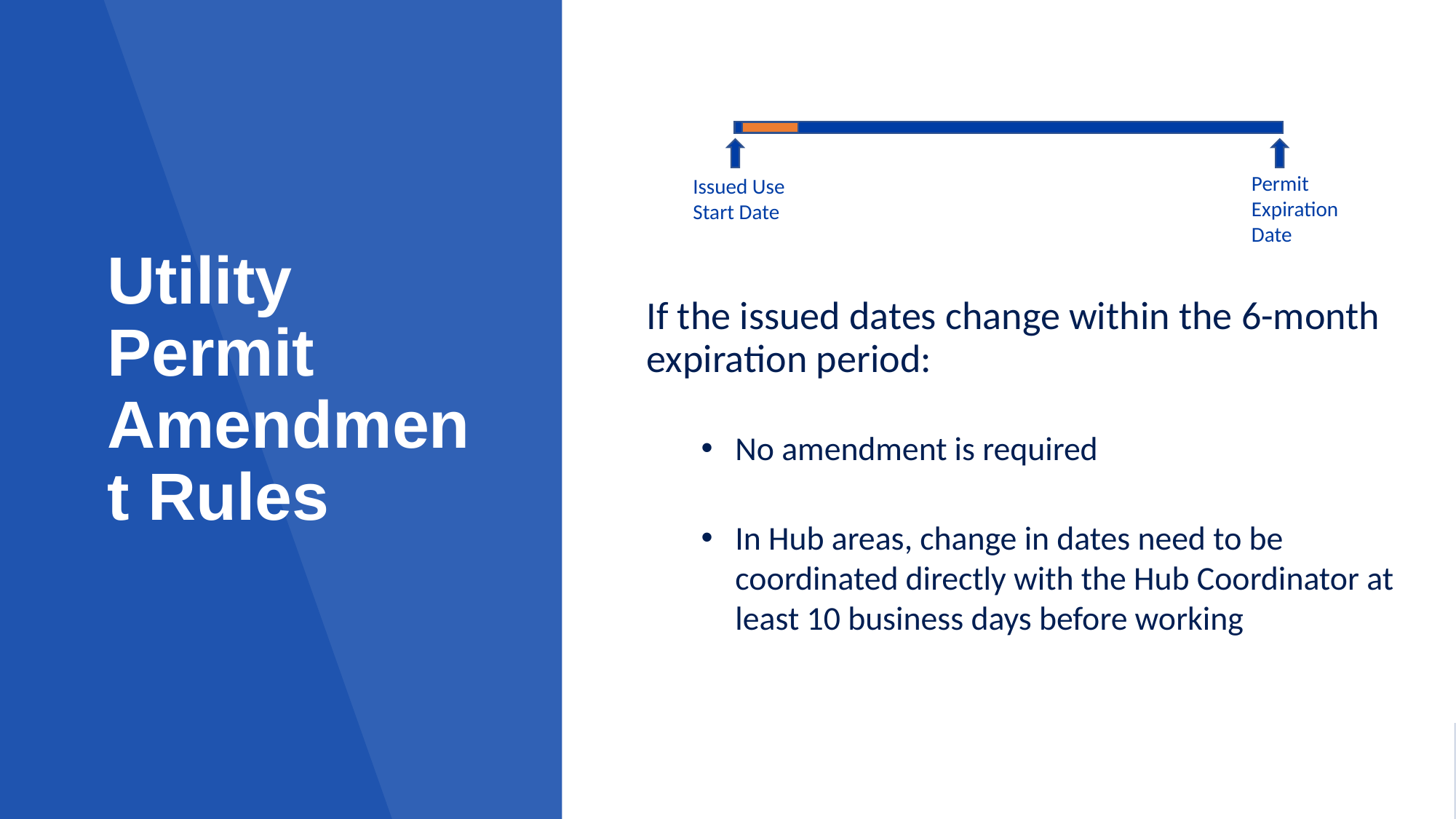

# Utility Permit Amendment Rules

Permit Expiration Date
Issued Use Start Date
If the issued dates change within the 6-month expiration period:

No amendment is required

In Hub areas, change in dates need to be coordinated directly with the Hub Coordinator at least 10 business days before working